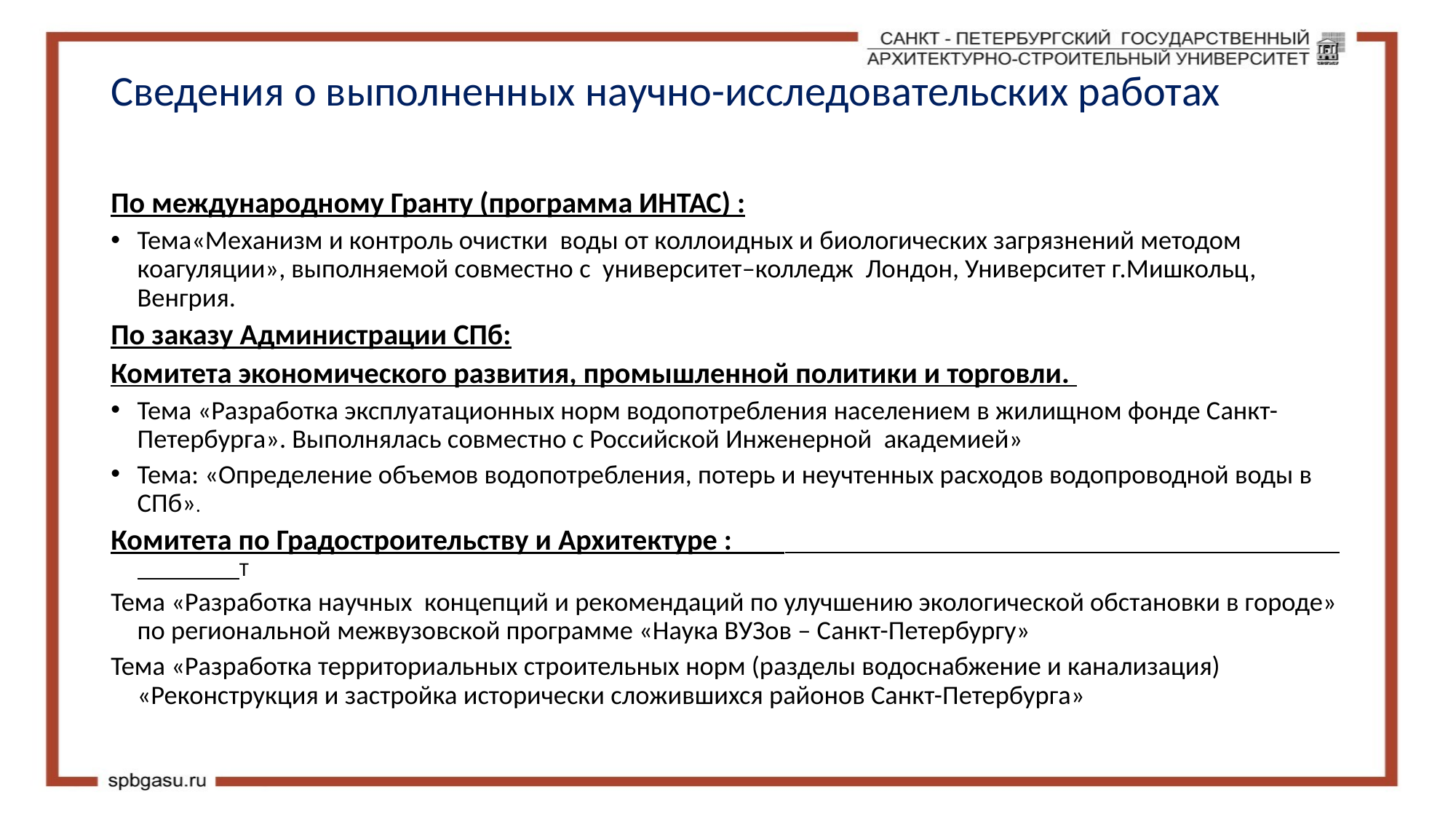

# Сведения о выполненных научно-исследовательских работах
По международному Гранту (программа ИНТАС) :
Тема«Механизм и контроль очистки  воды от коллоидных и биологических загрязнений методом коагуляции», выполняемой совместно с  университет–колледж  Лондон, Университет г.Мишкольц, Венгрия.
По заказу Администрации СПб:
Комитета экономического развития, промышленной политики и торговли.
Тема «Разработка эксплуатационных норм водопотребления населением в жилищном фонде Санкт-Петербурга». Выполнялась совместно с Российской Инженерной  академией»
Тема: «Определение объемов водопотребления, потерь и неучтенных расходов водопроводной воды в СПб».
Комитета по Градостроительству и Архитектуре :                                                                                                                                          Т
Тема «Разработка научных  концепций и рекомендаций по улучшению экологической обстановки в городе» по региональной межвузовской программе «Наука ВУЗов – Санкт-Петербургу»
Тема «Разработка территориальных строительных норм (разделы водоснабжение и канализация) «Реконструкция и застройка исторически сложившихся районов Санкт-Петербурга»